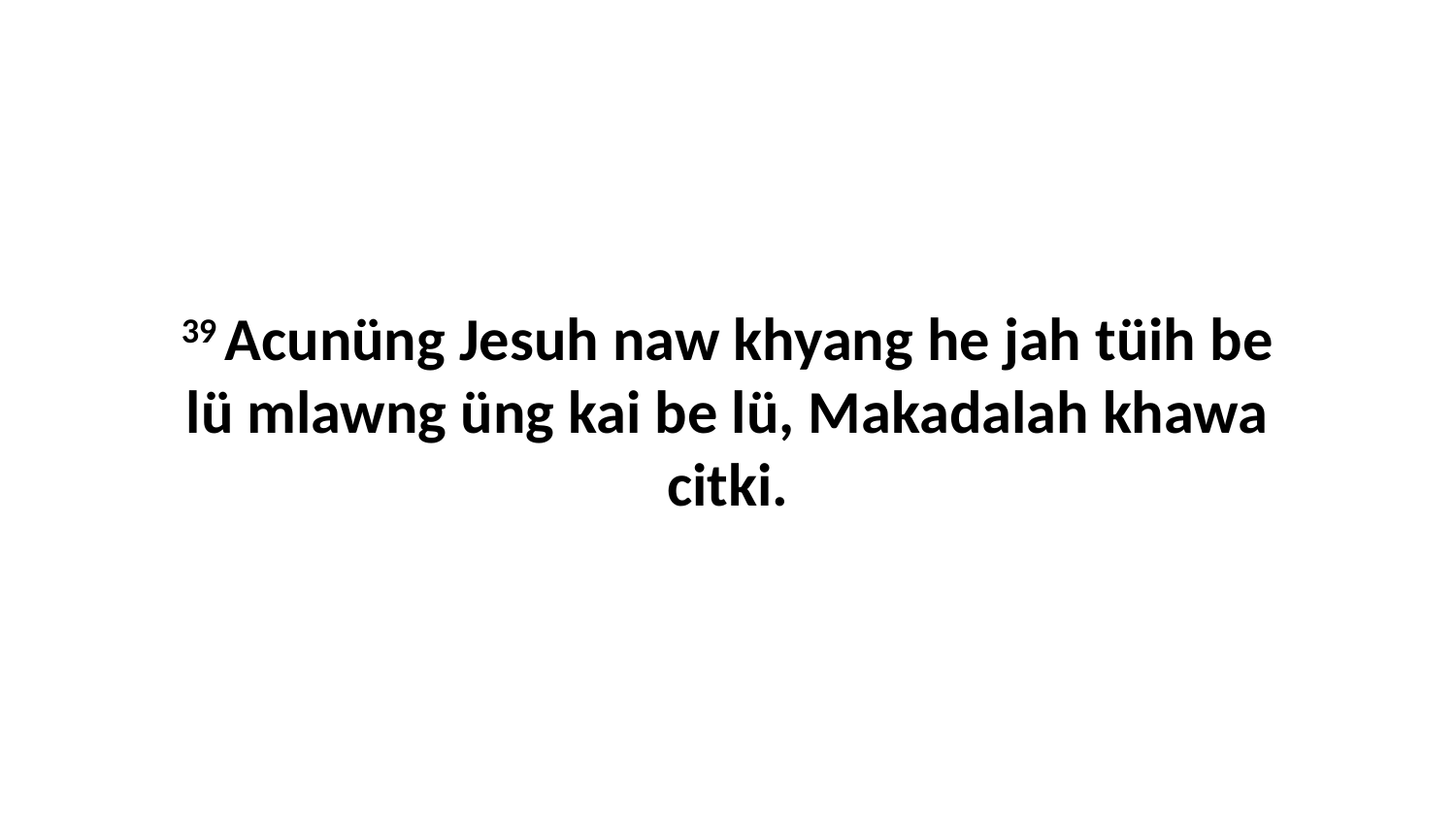

39 Acunüng Jesuh naw khyang he jah tüih be lü mlawng üng kai be lü, Makadalah khawa citki.